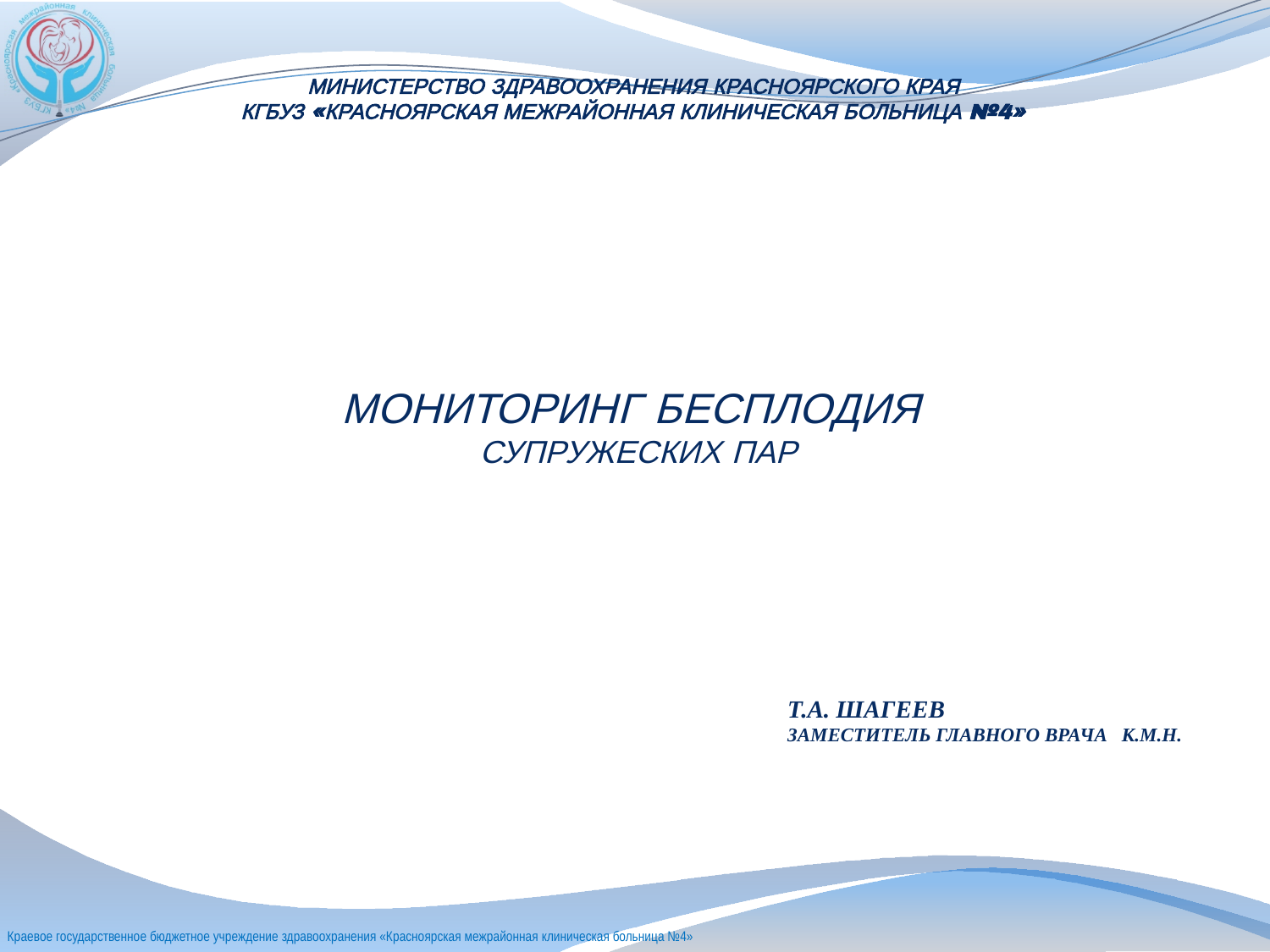

МИНИСТЕРСТВО ЗДРАВООХРАНЕНИЯ КРАСНОЯРСКОГО КРАЯ
КГБУЗ «КРАСНОЯРСКАЯ МЕЖРАЙОННАЯ КЛИНИЧЕСКАЯ БОЛЬНИЦА №4»
# МОНИТОРИНГ БЕСПЛОДИЯ СУПРУЖЕСКИХ ПАР
Т.А. ШАГЕЕВ
ЗАМЕСТИТЕЛЬ ГЛАВНОГО ВРАЧА   К.М.Н.